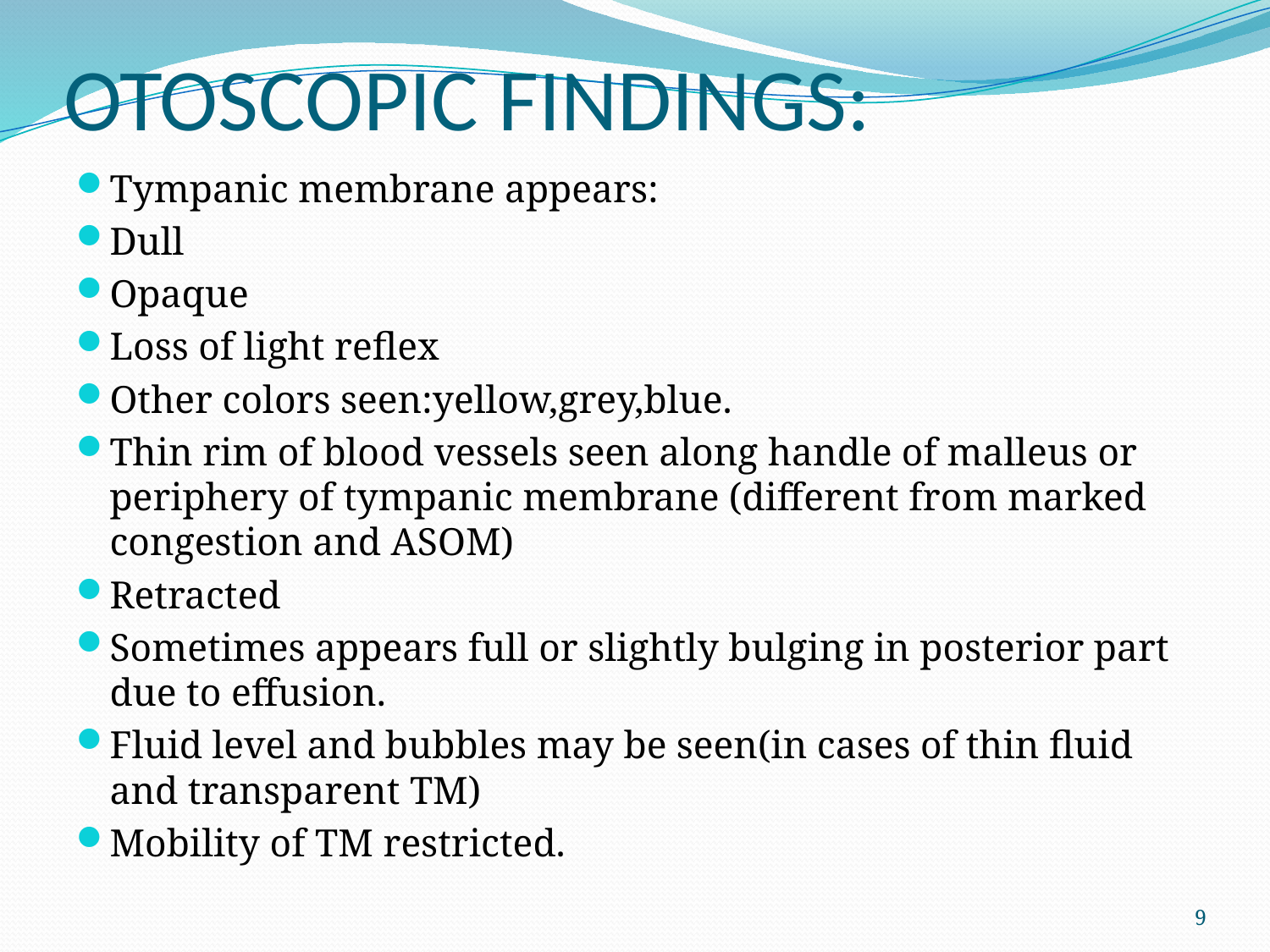

# OTOSCOPIC FINDINGS:
Tympanic membrane appears:
Dull
Opaque
Loss of light reflex
Other colors seen:yellow,grey,blue.
Thin rim of blood vessels seen along handle of malleus or periphery of tympanic membrane (different from marked congestion and ASOM)
Retracted
Sometimes appears full or slightly bulging in posterior part due to effusion.
Fluid level and bubbles may be seen(in cases of thin fluid and transparent TM)
Mobility of TM restricted.
9